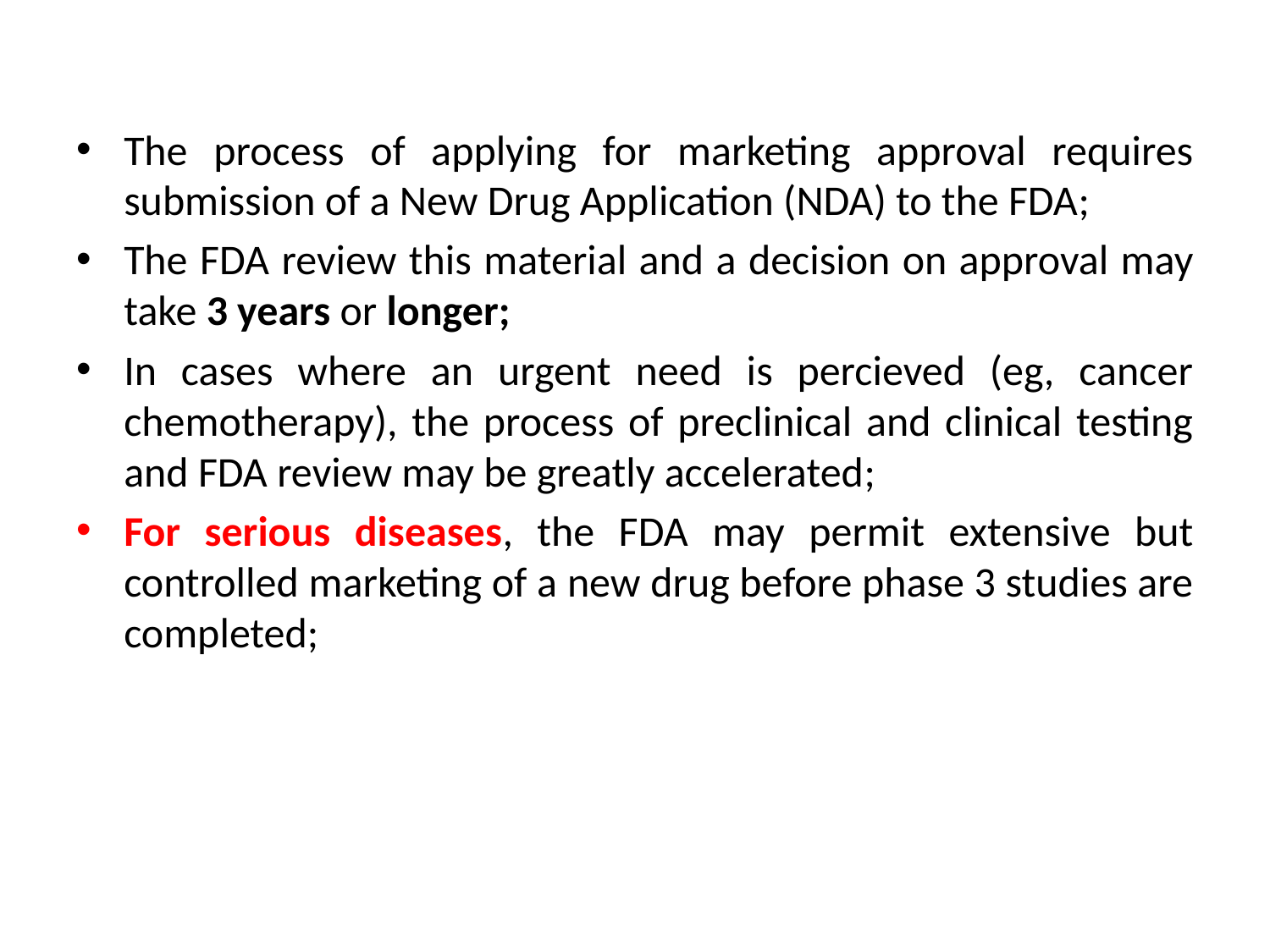

#
The process of applying for marketing approval requires submission of a New Drug Application (NDA) to the FDA;
The FDA review this material and a decision on approval may take 3 years or longer;
In cases where an urgent need is percieved (eg, cancer chemotherapy), the process of preclinical and clinical testing and FDA review may be greatly accelerated;
For serious diseases, the FDA may permit extensive but controlled marketing of a new drug before phase 3 studies are completed;